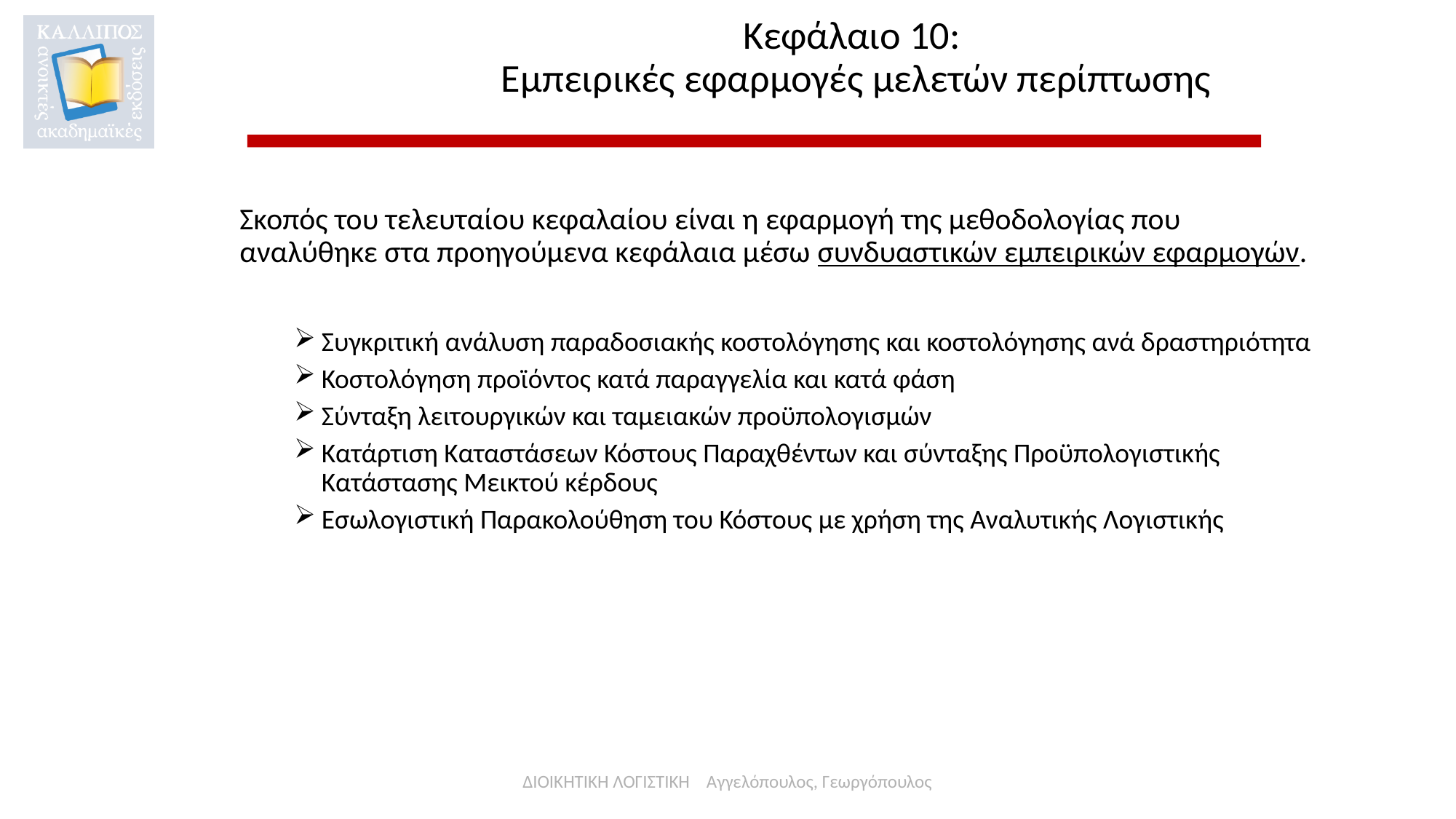

# Κεφάλαιο 10: Εμπειρικές εφαρμογές μελετών περίπτωσης
Σκοπός του τελευταίου κεφαλαίου είναι η εφαρμογή της μεθοδολογίας που αναλύθηκε στα προηγούμενα κεφάλαια μέσω συνδυαστικών εμπειρικών εφαρμογών.

Συγκριτική ανάλυση παραδοσιακής κοστολόγησης και κοστολόγησης ανά δραστηριότητα
Κοστολόγηση προϊόντος κατά παραγγελία και κατά φάση
Σύνταξη λειτουργικών και ταμειακών προϋπολογισμών
Κατάρτιση Καταστάσεων Κόστους Παραχθέντων και σύνταξης Προϋπολογιστικής Κατάστασης Μεικτού κέρδους
Εσωλογιστική Παρακολούθηση του Κόστους με χρήση της Αναλυτικής Λογιστικής

ΔΙΟΙΚΗΤΙΚΗ ΛΟΓΙΣΤΙΚΗ    Αγγελόπουλος, Γεωργόπουλος